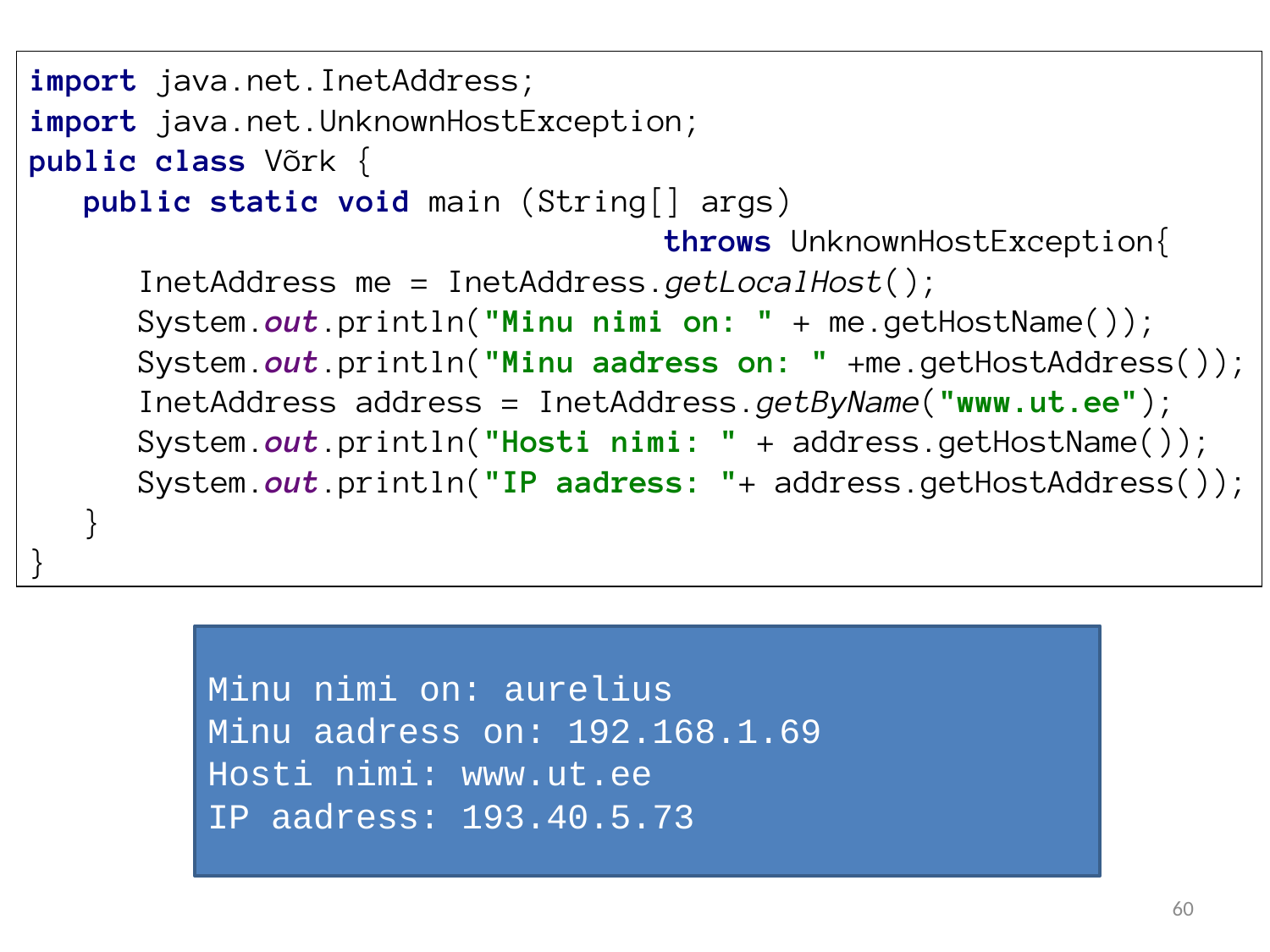

import java.net.InetAddress;
import java.net.UnknownHostException;
public class Võrk {
   public static void main (String[] args)
					throws UnknownHostException{
      InetAddress me = InetAddress.getLocalHost();
      System.out.println("Minu nimi on: " + me.getHostName());
      System.out.println("Minu aadress on: " +me.getHostAddress());
      InetAddress address = InetAddress.getByName("www.ut.ee");
      System.out.println("Hosti nimi: " + address.getHostName());
      System.out.println("IP aadress: "+ address.getHostAddress());
   }
}
Minu nimi on: aurelius
Minu aadress on: 192.168.1.69
Hosti nimi: www.ut.ee
IP aadress: 193.40.5.73
60